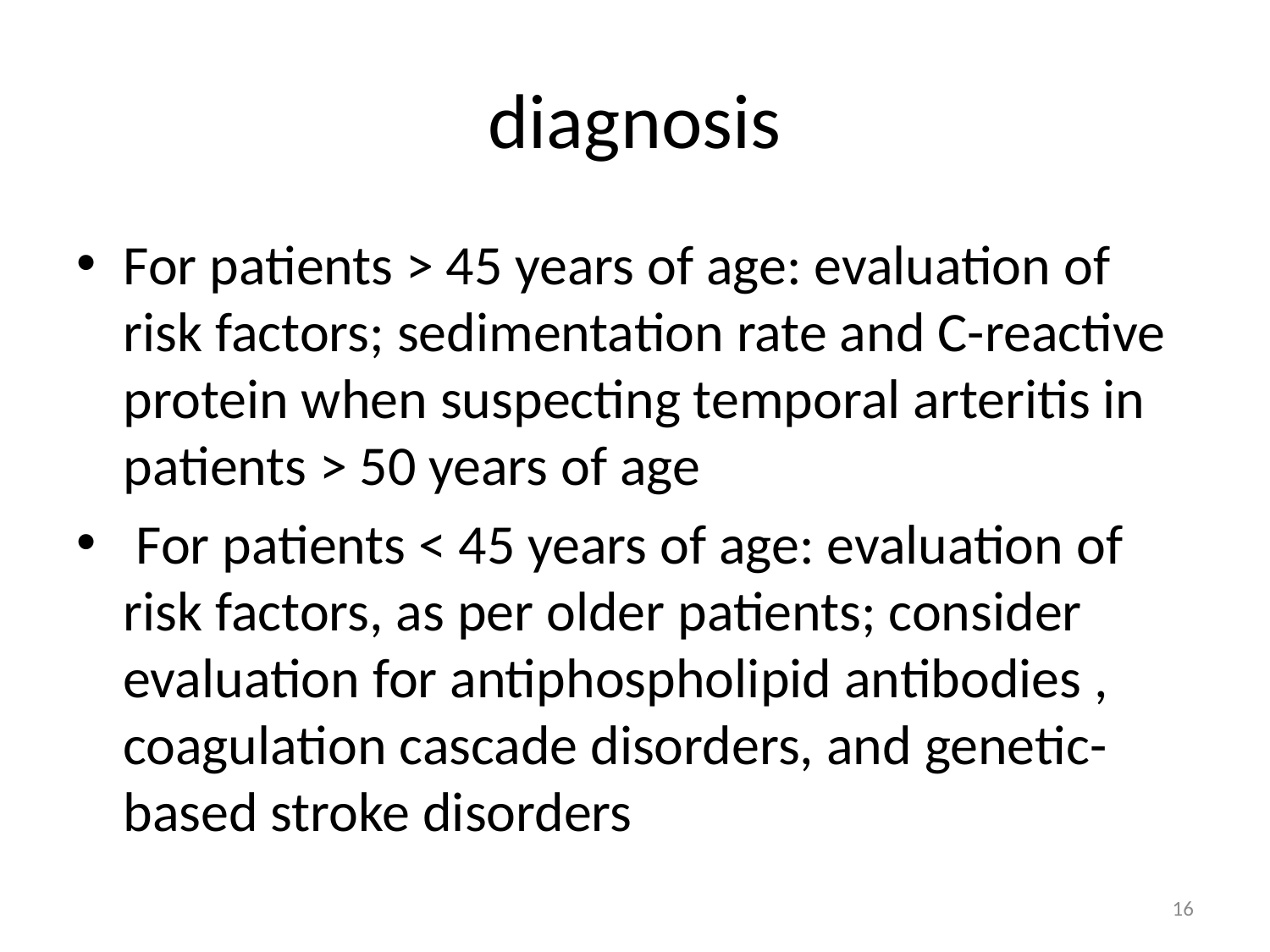

# diagnosis
For patients > 45 years of age: evaluation of risk factors; sedimentation rate and C-reactive protein when suspecting temporal arteritis in patients > 50 years of age
 For patients < 45 years of age: evaluation of risk factors, as per older patients; consider evaluation for antiphospholipid antibodies , coagulation cascade disorders, and genetic-based stroke disorders

16